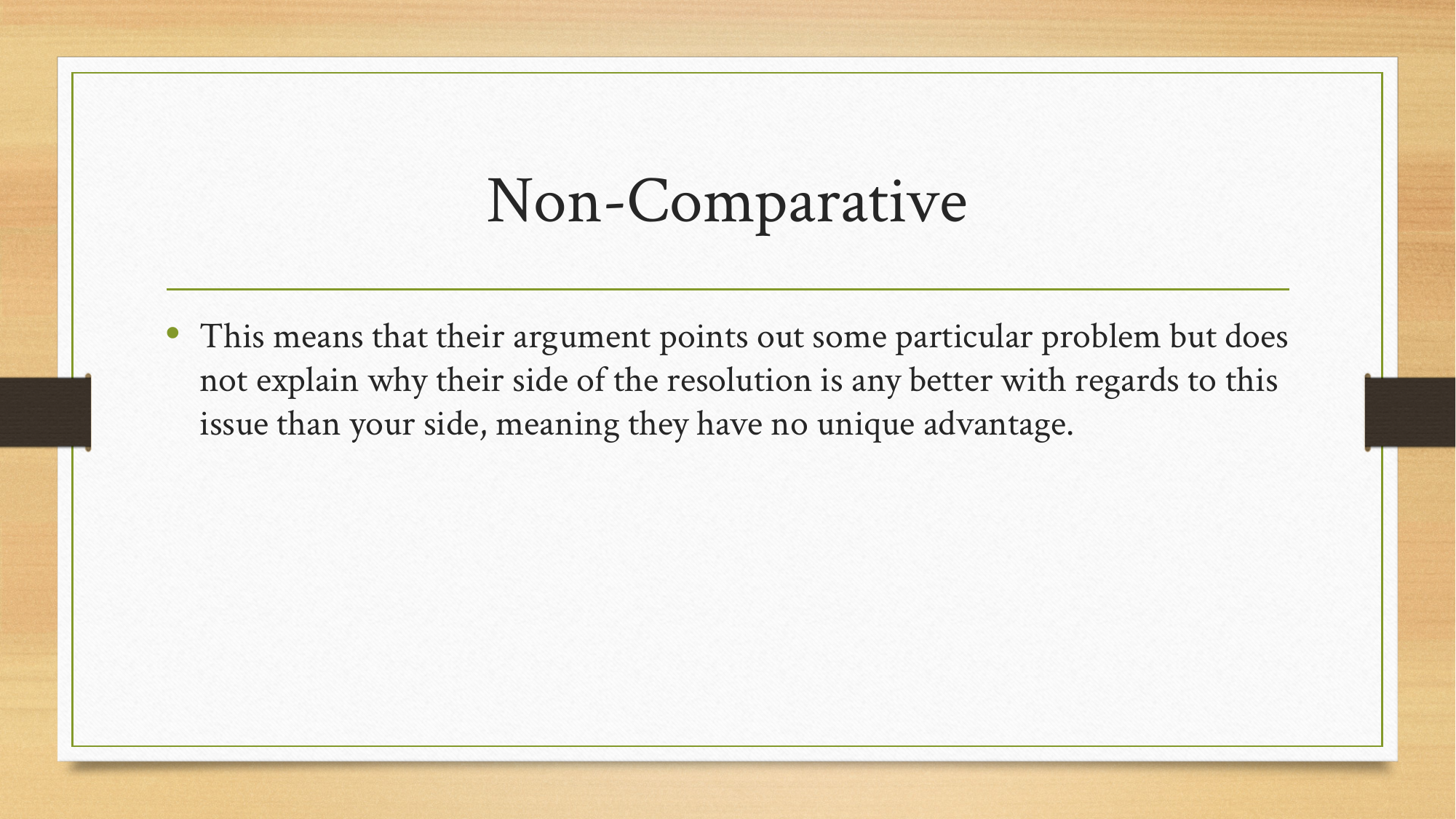

# Non-Comparative
This means that their argument points out some particular problem but does not explain why their side of the resolution is any better with regards to this issue than your side, meaning they have no unique advantage.